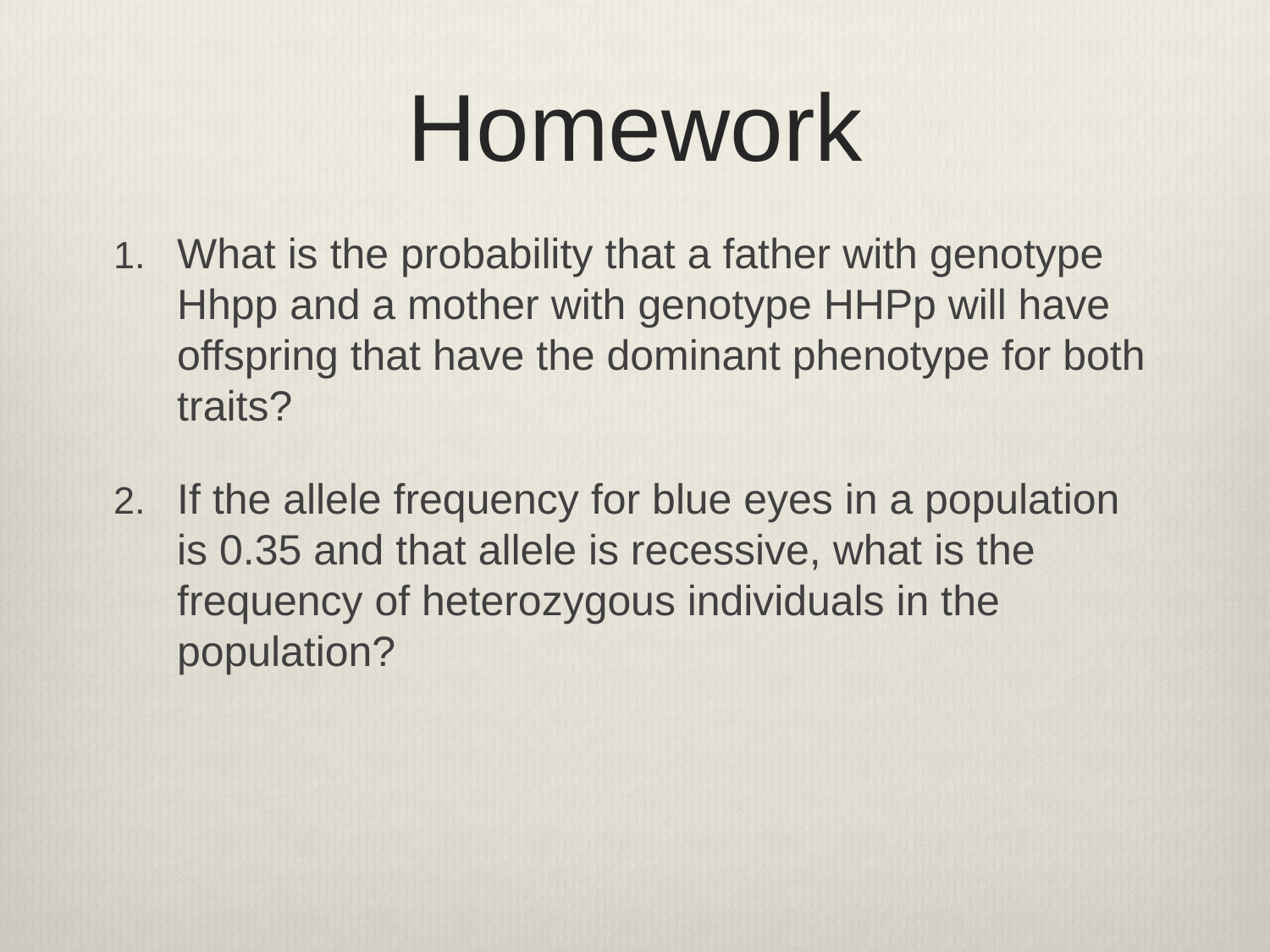

# Homework
What is the probability that a father with genotype Hhpp and a mother with genotype HHPp will have offspring that have the dominant phenotype for both traits?
If the allele frequency for blue eyes in a population is 0.35 and that allele is recessive, what is the frequency of heterozygous individuals in the population?